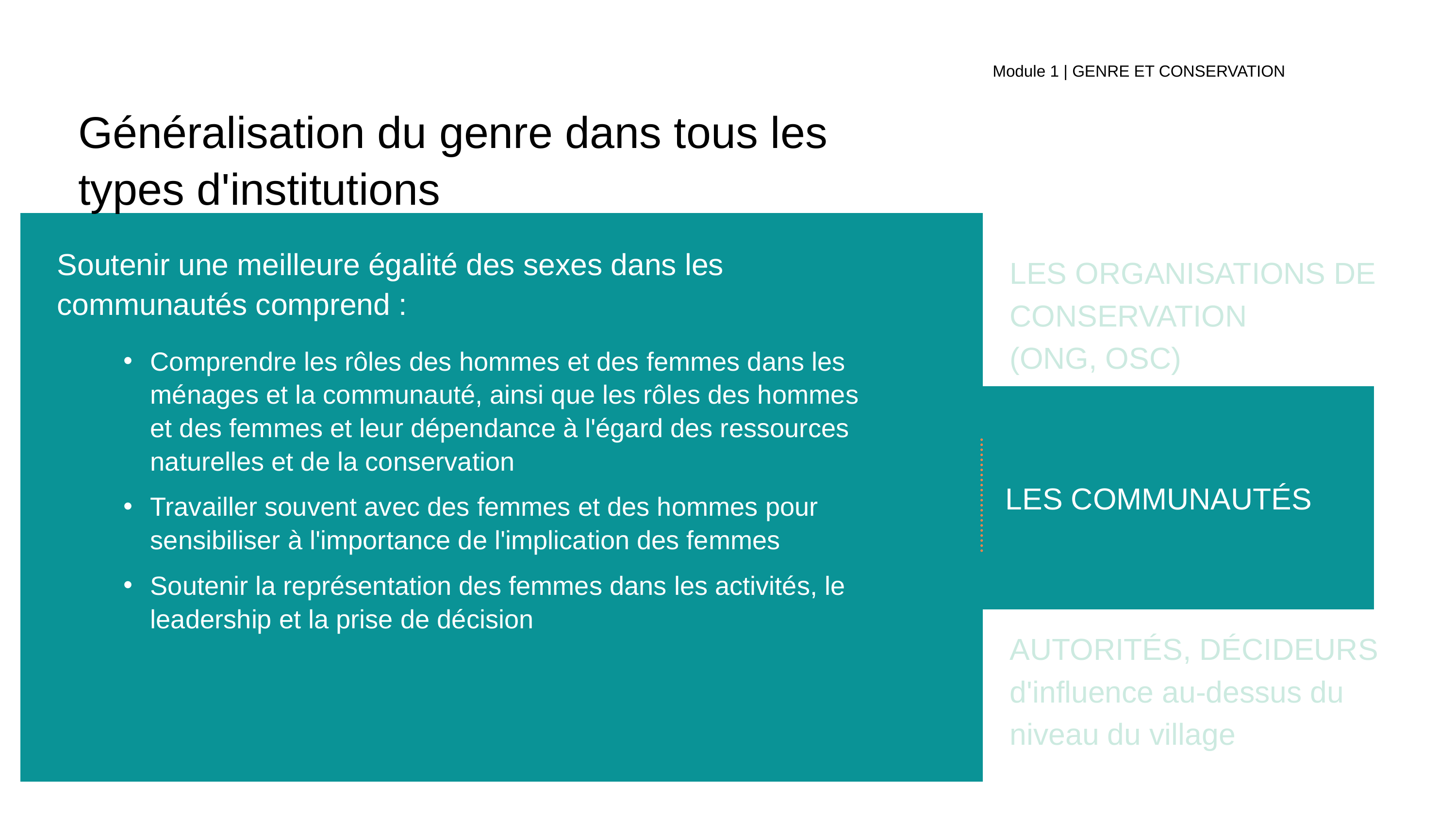

Module 1 | GENRE ET CONSERVATION
Généralisation du genre dans tous les types d'institutions

Soutenir une meilleure égalité des sexes dans les communautés comprend :
LES ORGANISATIONS DE CONSERVATION
(ONG, OSC)
Comprendre les rôles des hommes et des femmes dans les ménages et la communauté, ainsi que les rôles des hommes et des femmes et leur dépendance à l'égard des ressources naturelles et de la conservation
Travailler souvent avec des femmes et des hommes pour sensibiliser à l'importance de l'implication des femmes
Soutenir la représentation des femmes dans les activités, le leadership et la prise de décision

LES COMMUNAUTÉS

AUTORITÉS, DÉCIDEURS d'influence au-dessus du niveau du village